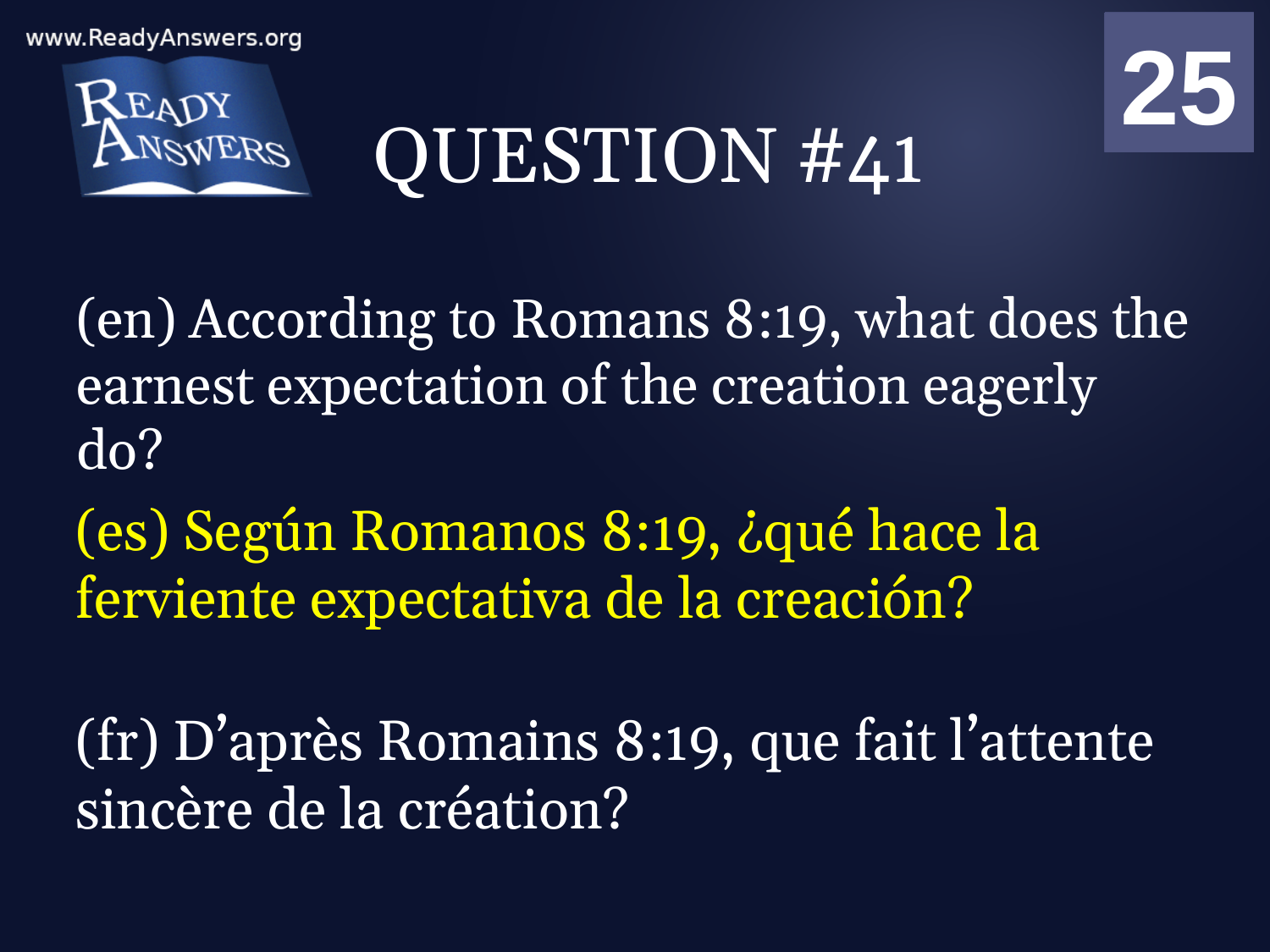

01
02
03
04
05
06
07
08
09
10
11
12
13
14
15
16
17
18
19
20
21
22
23
24
25
00
# QUESTION #41
(en) According to Romans 8:19, what does the earnest expectation of the creation eagerly do?
(es) Según Romanos 8:19, ¿qué hace la ferviente expectativa de la creación?
(fr) D’après Romains 8:19, que fait l’attente sincère de la création?